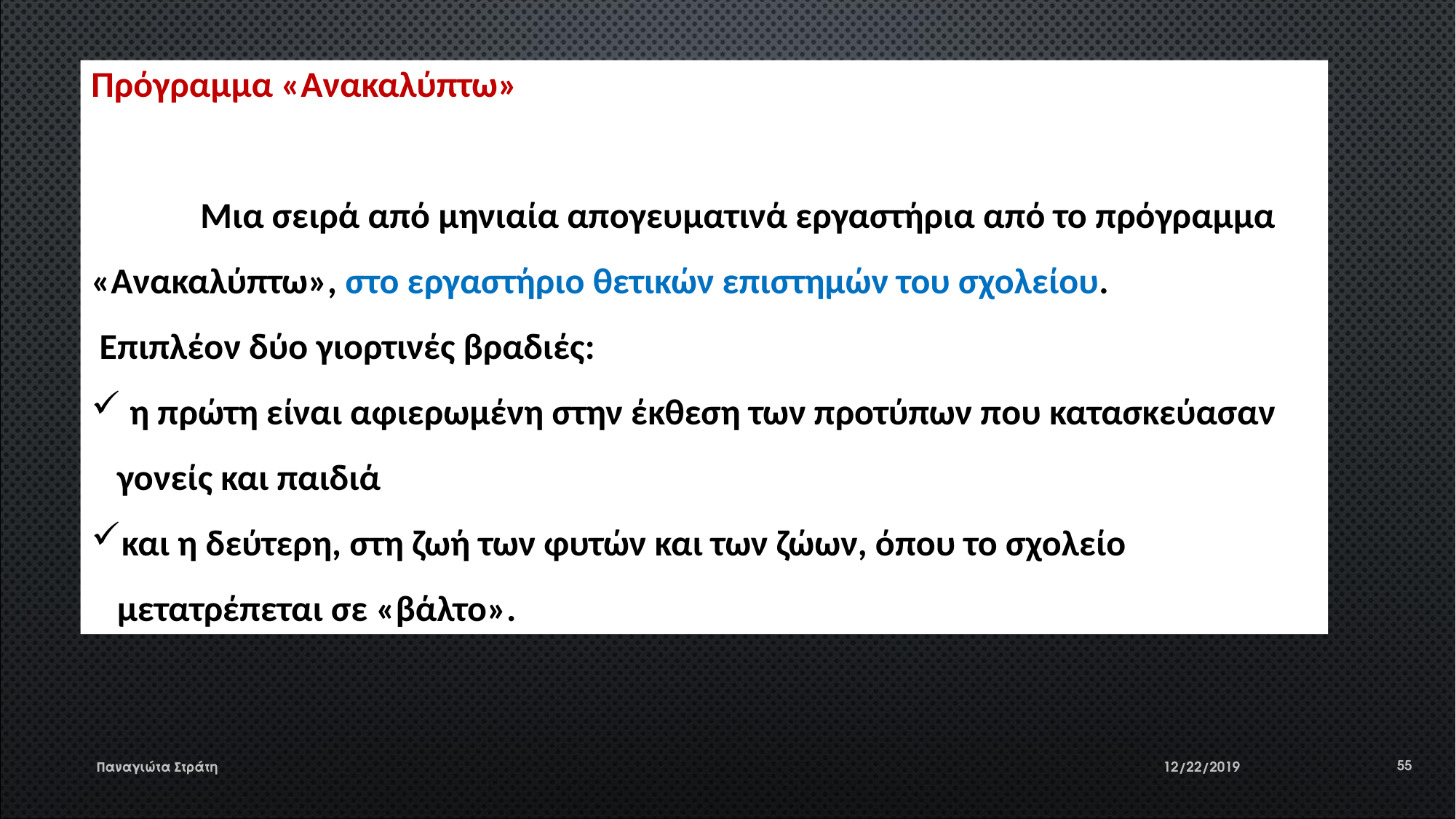

Πρόγραμμα «Ανακαλύπτω»

	Μια σειρά από μηνιαία απογευματινά εργαστήρια από το πρόγραμμα «Ανακαλύπτω», στο εργαστήριο θετικών επιστημών του σχολείου.
 Επιπλέον δύο γιορτινές βραδιές:
 η πρώτη είναι αφιερωμένη στην έκθεση των προτύπων που κατασκεύασαν γονείς και παιδιά
και η δεύτερη, στη ζωή των φυτών και των ζώων, όπου το σχολείο μετατρέπεται σε «βάλτο».
55
Παναγιώτα Στράτη
12/22/2019